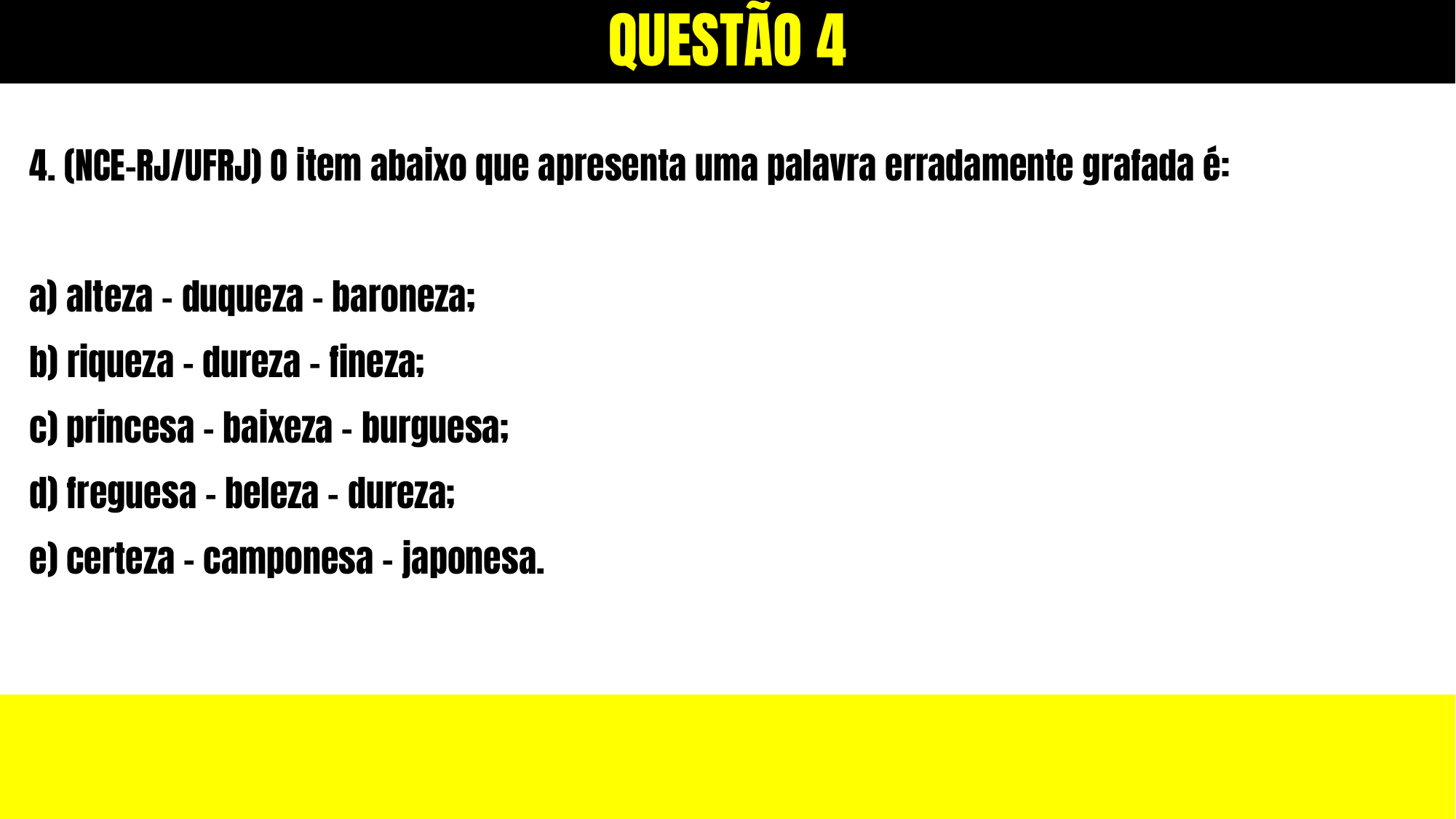

QUESTÃO 4

4. (NCE-RJ/UFRJ) O item abaixo que apresenta uma palavra erradamente grafada é:

a) alteza - duqueza - baroneza;
b) riqueza - dureza - fineza;
c) princesa - baixeza - burguesa;
d) freguesa - beleza - dureza;
e) certeza - camponesa - japonesa.